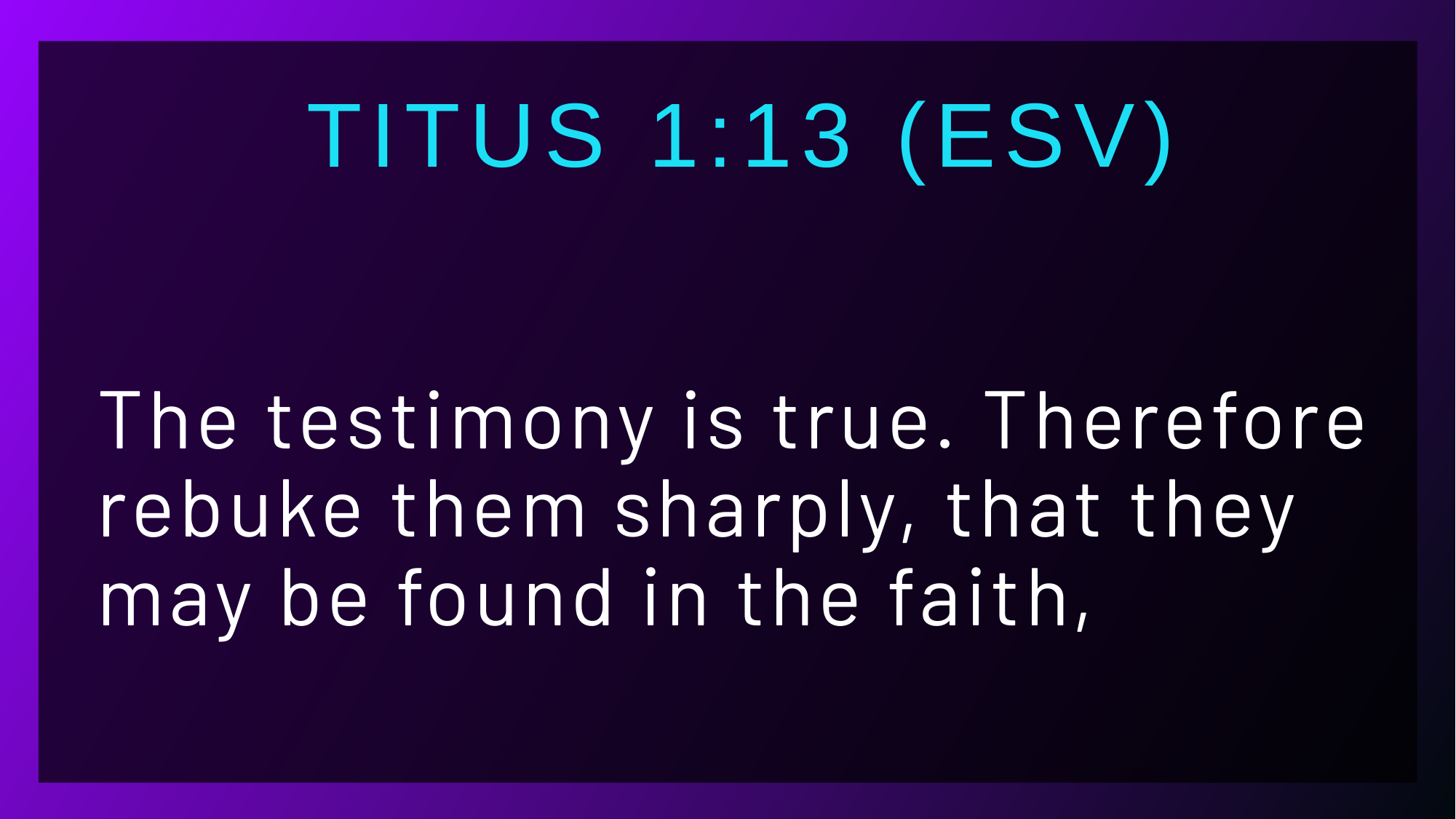

Titus 1:13 (ESV)
# The testimony is true. Therefore rebuke them sharply, that they may be found in the faith,